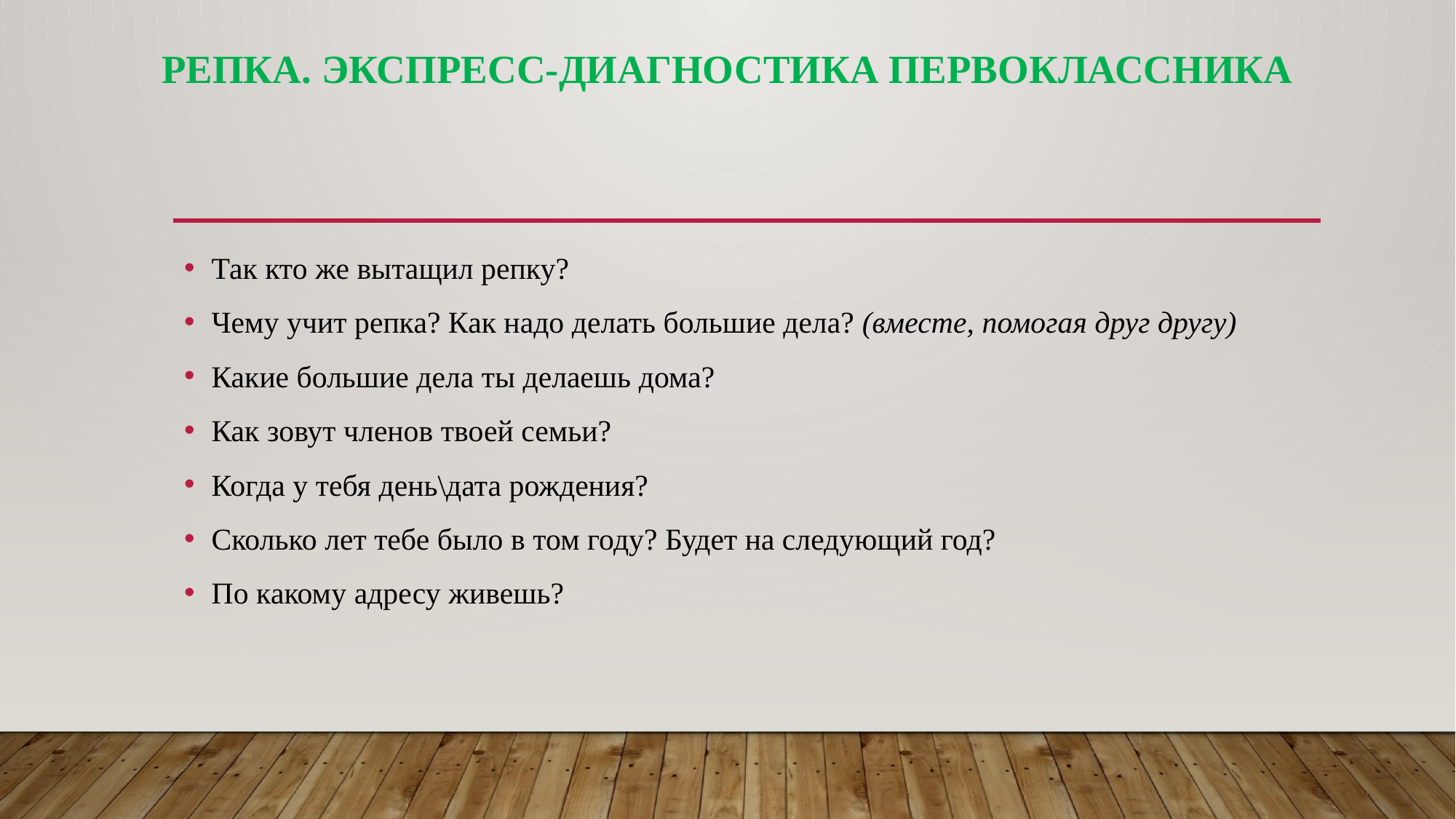

# Репка. Экспресс-диагностика первоклассника
Так кто же вытащил репку?
Чему учит репка? Как надо делать большие дела? (вместе, помогая друг другу)
Какие большие дела ты делаешь дома?
Как зовут членов твоей семьи?
Когда у тебя день\дата рождения?
Сколько лет тебе было в том году? Будет на следующий год?
По какому адресу живешь?